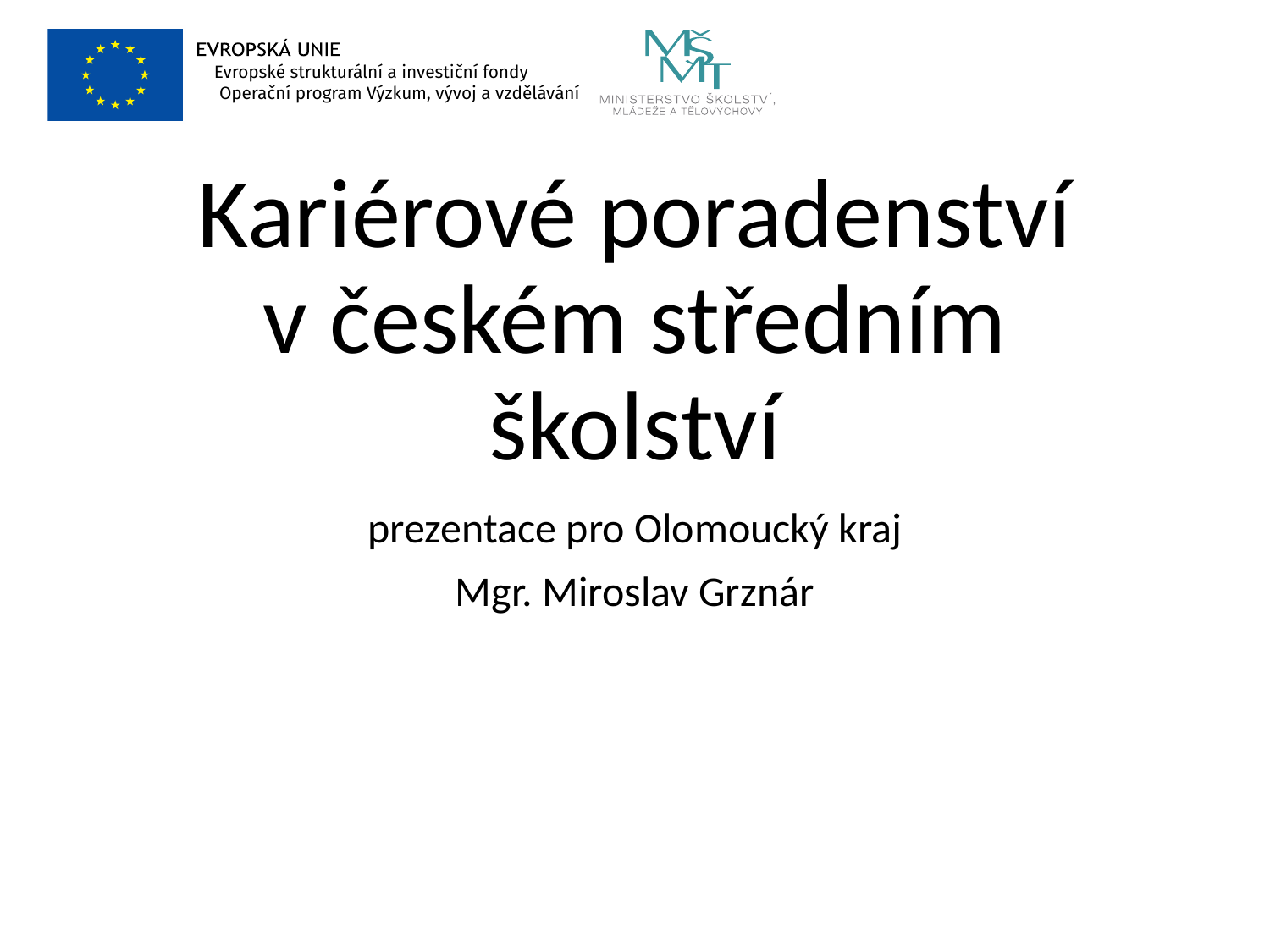

# Kariérové poradenství v českém středním školství
prezentace pro Olomoucký kraj
Mgr. Miroslav Grznár